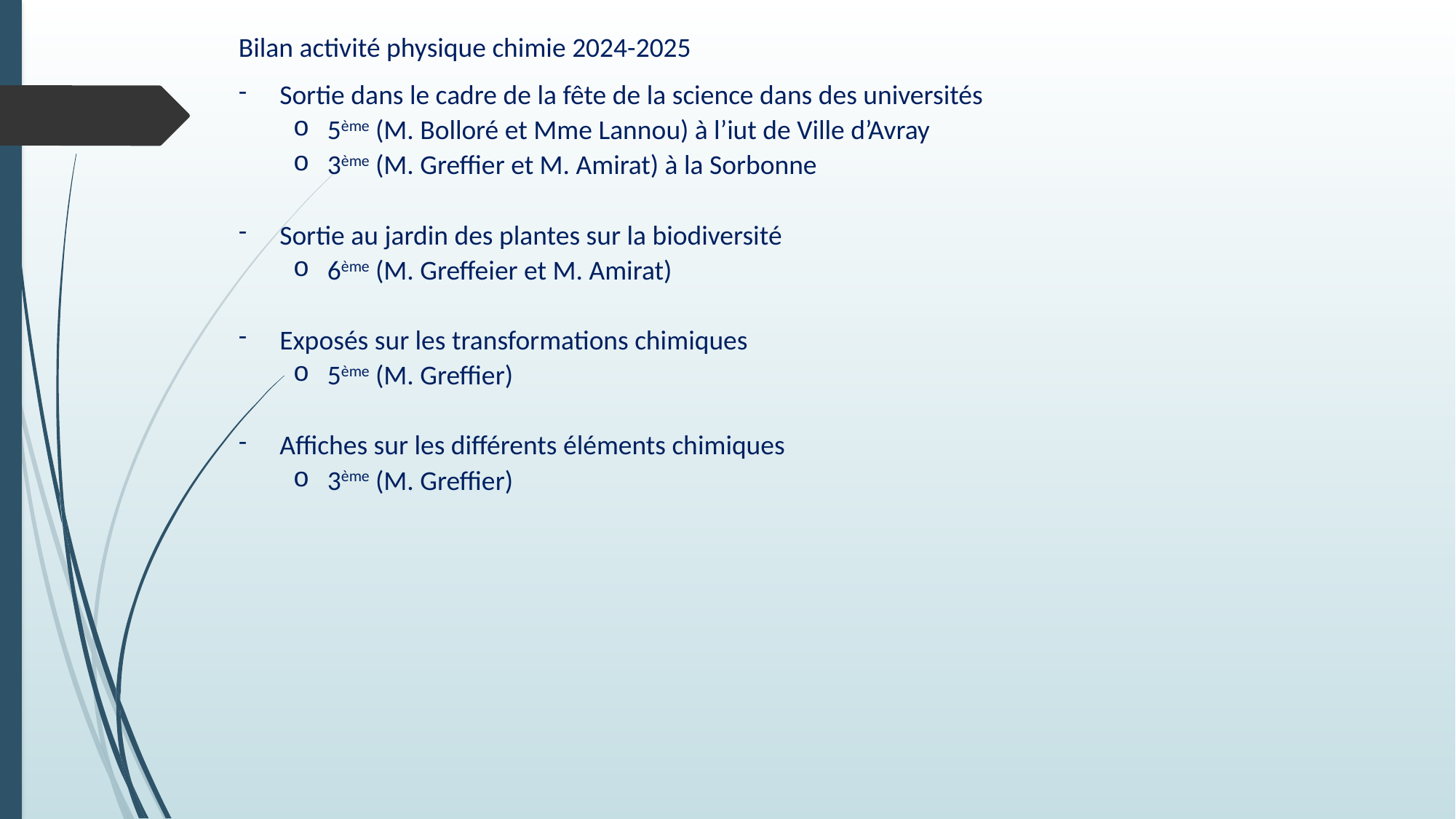

Bilan activité physique chimie 2024-2025
Sortie dans le cadre de la fête de la science dans des universités
5ème (M. Bolloré et Mme Lannou) à l’iut de Ville d’Avray
3ème (M. Greffier et M. Amirat) à la Sorbonne

Sortie au jardin des plantes sur la biodiversité
6ème (M. Greffeier et M. Amirat)

Exposés sur les transformations chimiques
5ème (M. Greffier)

Affiches sur les différents éléments chimiques
3ème (M. Greffier)